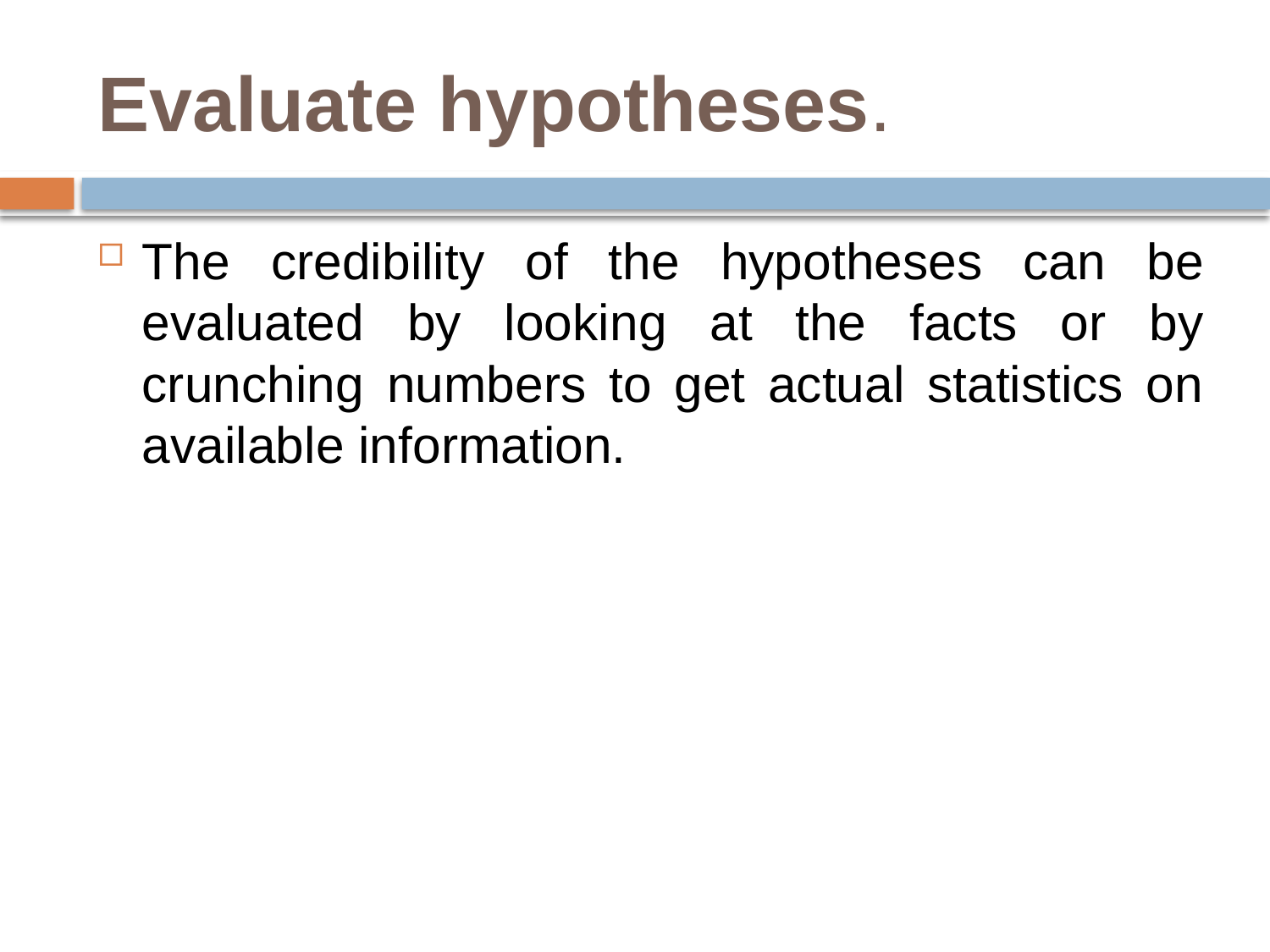

# Evaluate hypotheses.
The credibility of the hypotheses can be evaluated by looking at the facts or by crunching numbers to get actual statistics on available information.